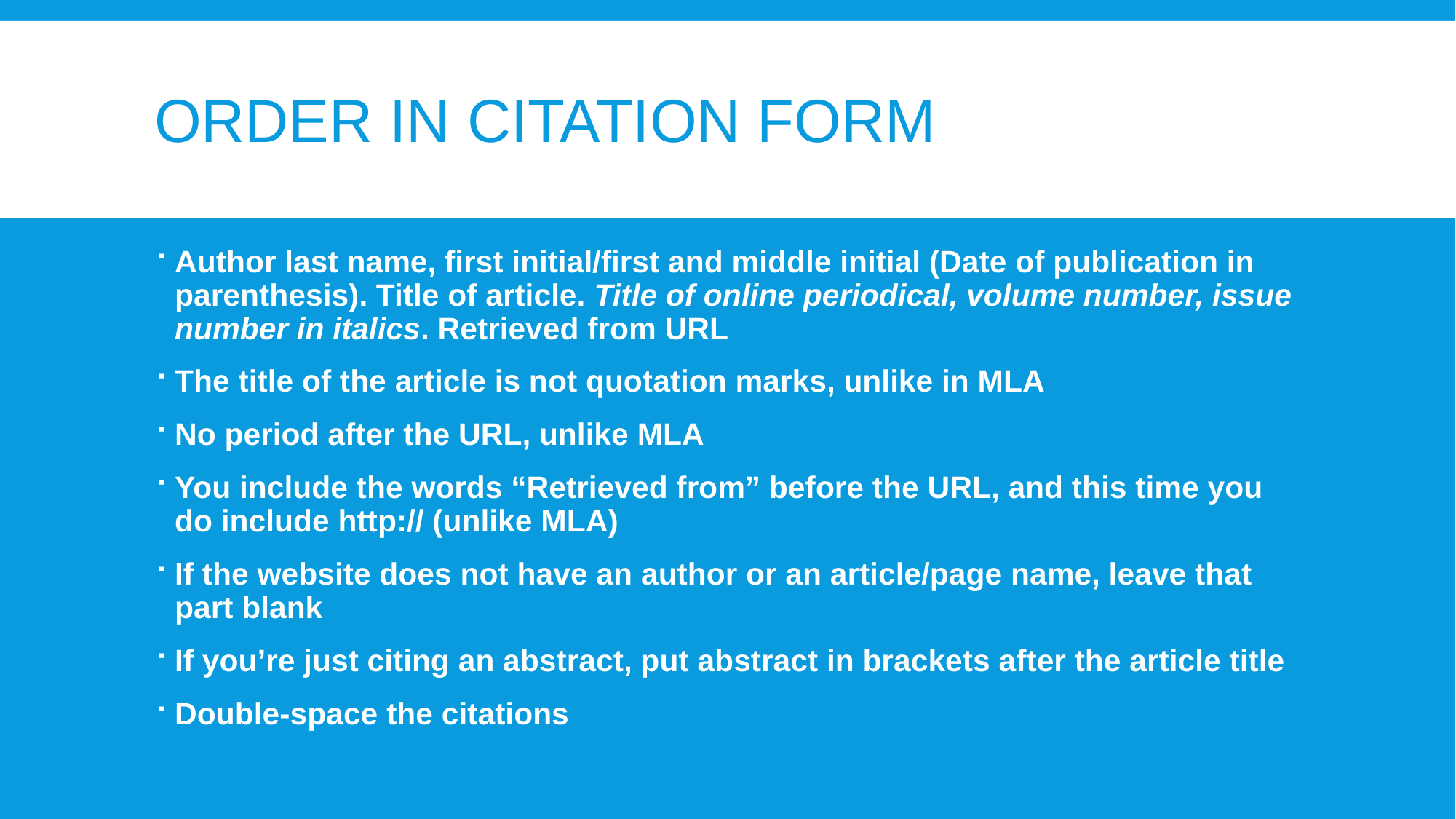

# Order in citation form
Author last name, first initial/first and middle initial (Date of publication in parenthesis). Title of article. Title of online periodical, volume number, issue number in italics. Retrieved from URL
The title of the article is not quotation marks, unlike in MLA
No period after the URL, unlike MLA
You include the words “Retrieved from” before the URL, and this time you do include http:// (unlike MLA)
If the website does not have an author or an article/page name, leave that part blank
If you’re just citing an abstract, put abstract in brackets after the article title
Double-space the citations